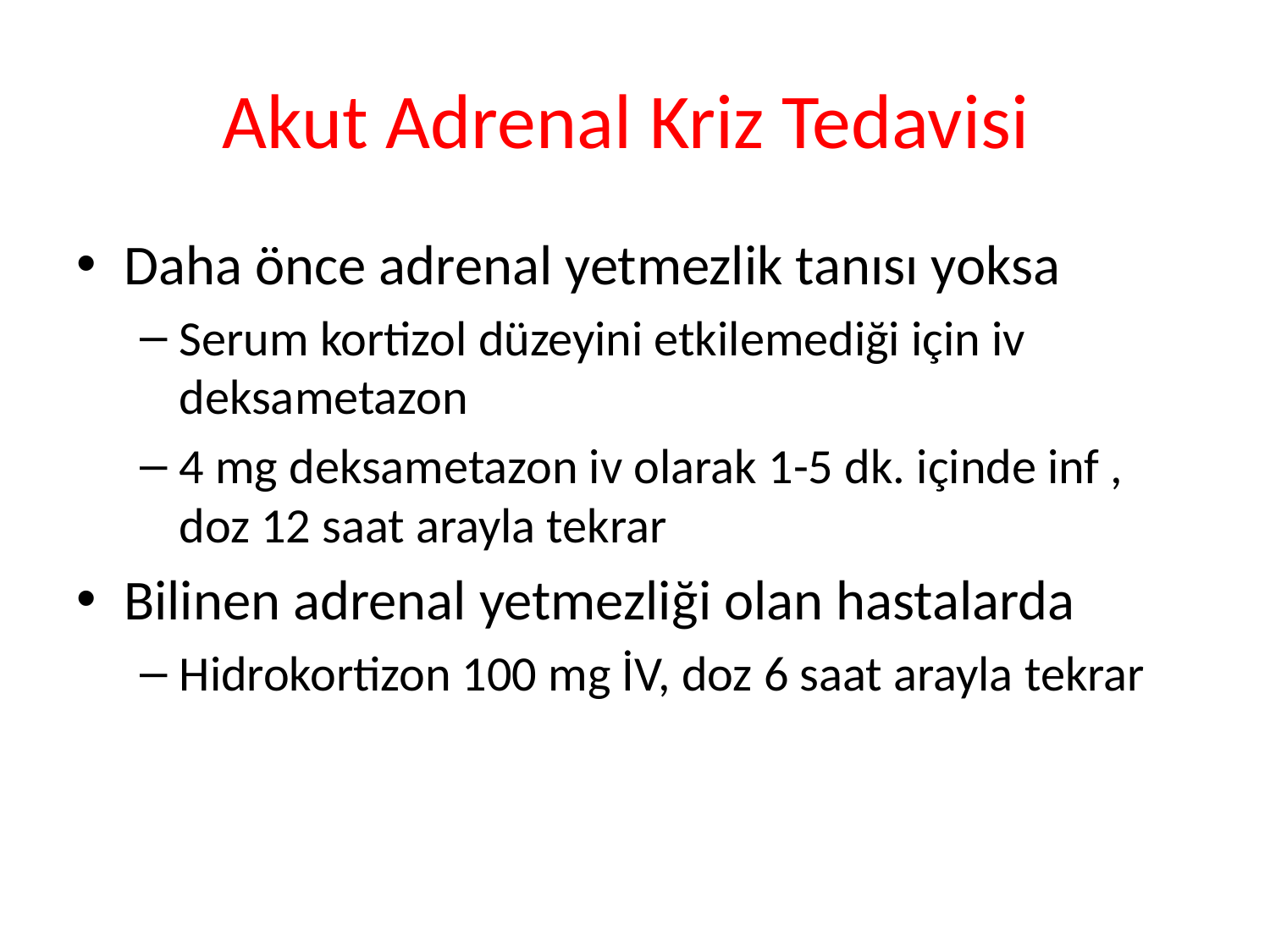

# Akut Adrenal Kriz Tedavisi
Daha önce adrenal yetmezlik tanısı yoksa
Serum kortizol düzeyini etkilemediği için iv deksametazon
4 mg deksametazon iv olarak 1-5 dk. içinde inf , doz 12 saat arayla tekrar
Bilinen adrenal yetmezliği olan hastalarda
Hidrokortizon 100 mg İV, doz 6 saat arayla tekrar